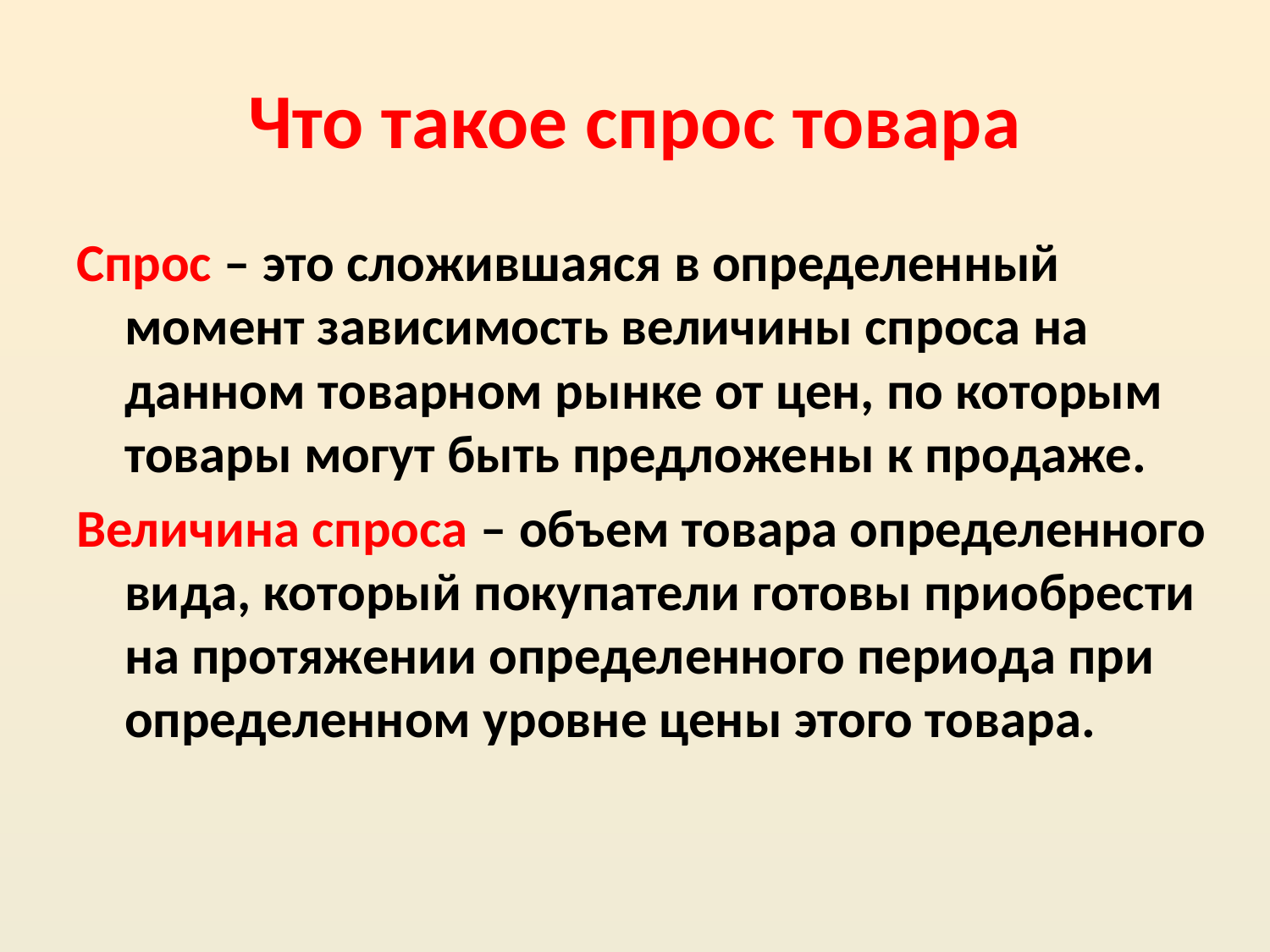

# Что такое спрос товара
Спрос – это сложившаяся в определенный момент зависимость величины спроса на данном товарном рынке от цен, по которым товары могут быть предложены к продаже.
Величина спроса – объем товара определенного вида, который покупатели готовы приобрести на протяжении определенного периода при определенном уровне цены этого товара.